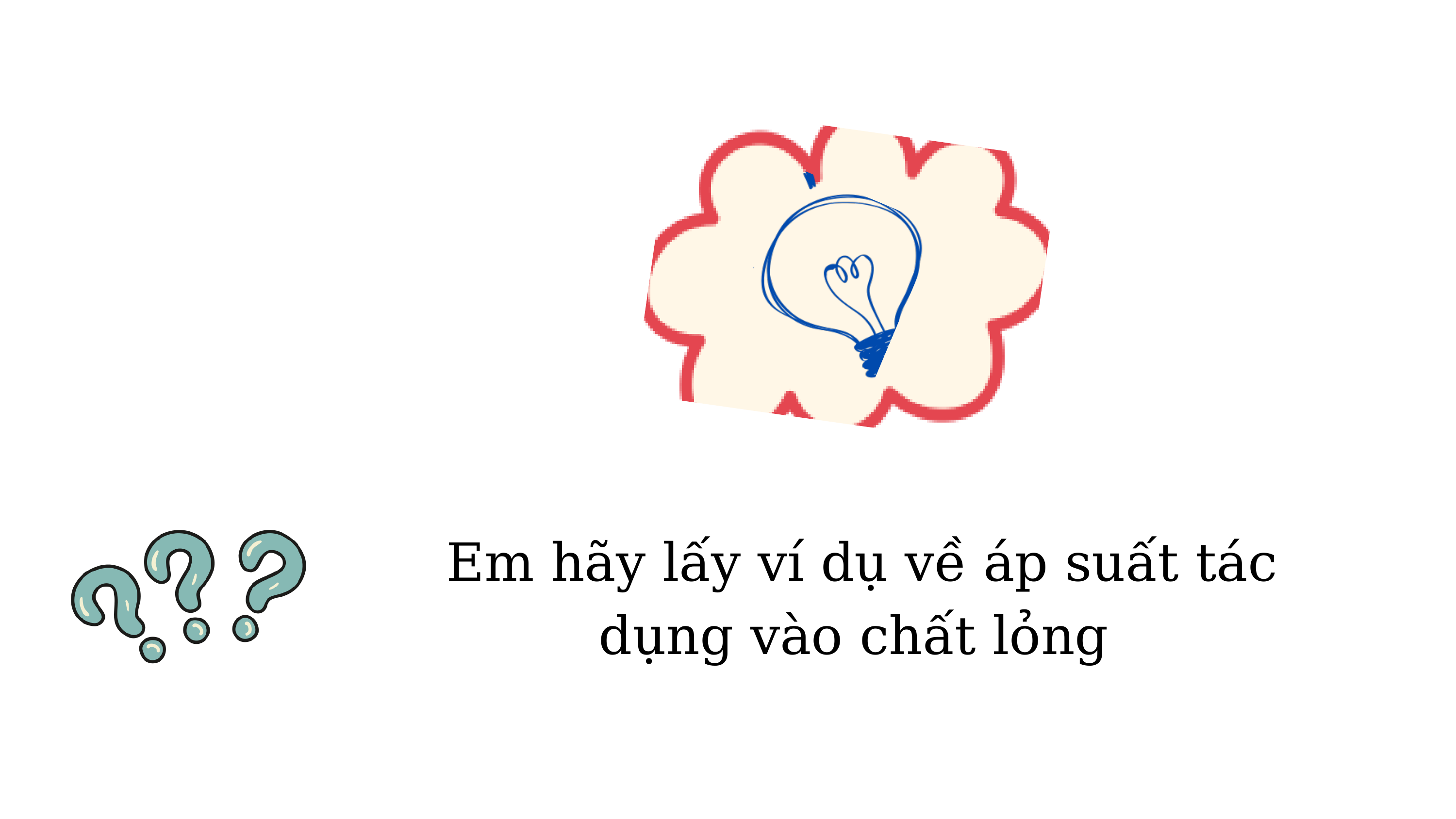

Em hãy lấy ví dụ về áp suất tác dụng vào chất lỏng